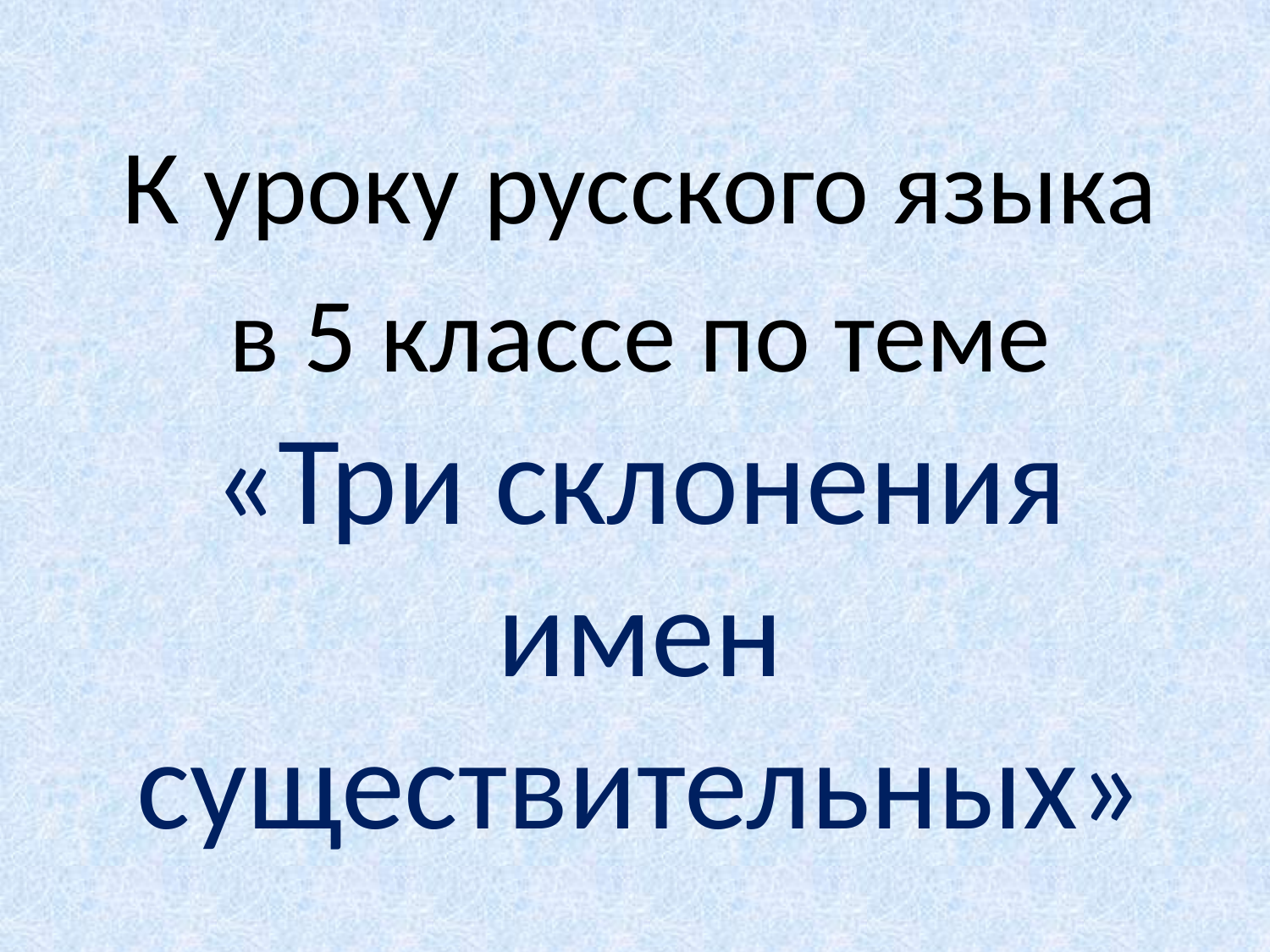

# К уроку русского языка в 5 классе по теме «Три склонения имен существительных»